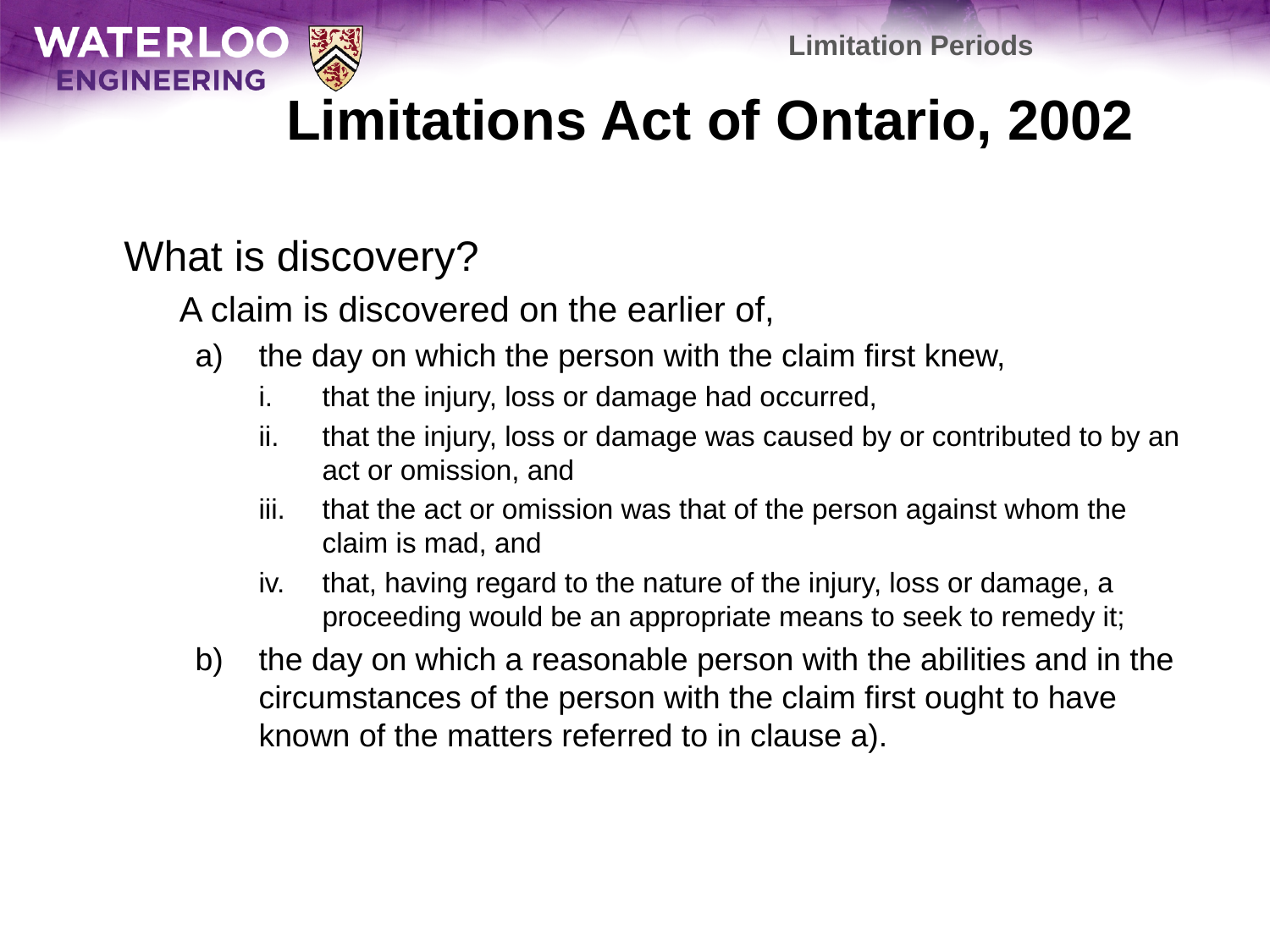

Limitation Periods
# Limitations Act of Ontario, 2002
	What is discovery?
	A claim is discovered on the earlier of,
the day on which the person with the claim first knew,
that the injury, loss or damage had occurred,
that the injury, loss or damage was caused by or contributed to by an act or omission, and
that the act or omission was that of the person against whom the claim is mad, and
that, having regard to the nature of the injury, loss or damage, a proceeding would be an appropriate means to seek to remedy it;
the day on which a reasonable person with the abilities and in the circumstances of the person with the claim first ought to have known of the matters referred to in clause a).